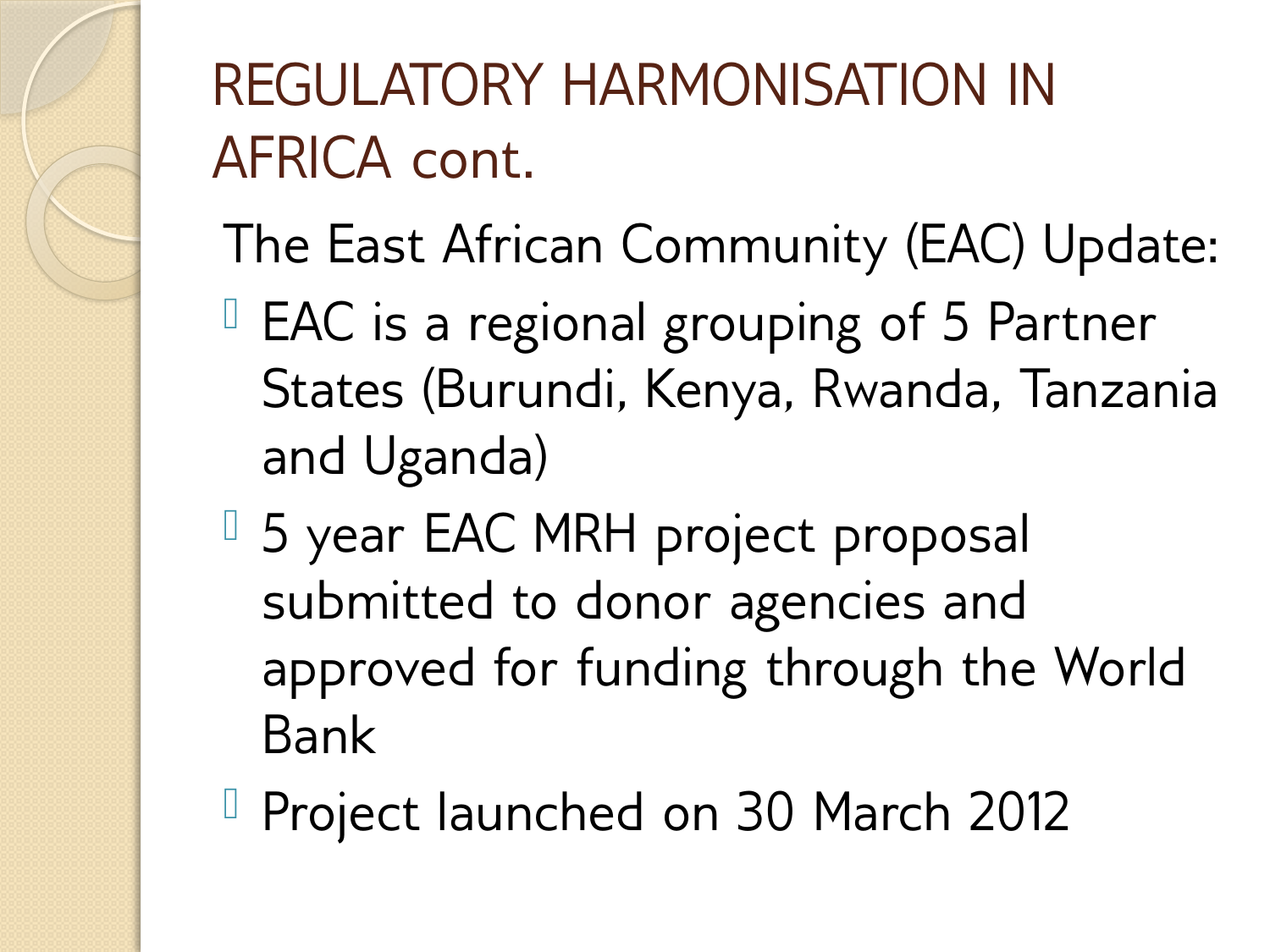

# REGULATORY HARMONISATION IN AFRICA cont.
The East African Community (EAC) Update:
EAC is a regional grouping of 5 Partner States (Burundi, Kenya, Rwanda, Tanzania and Uganda)
5 year EAC MRH project proposal submitted to donor agencies and approved for funding through the World Bank
Project launched on 30 March 2012